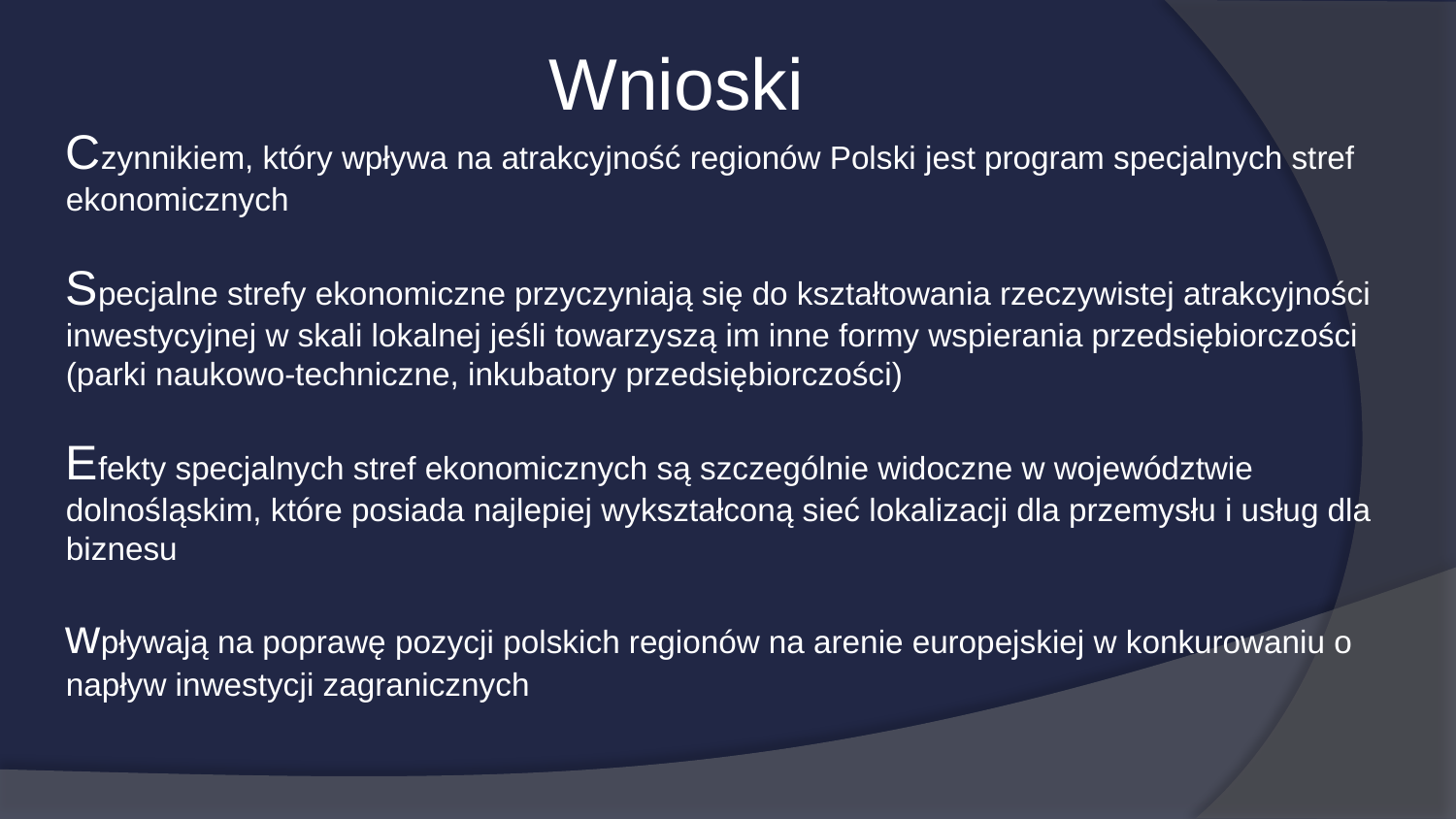

Wnioski
Czynnikiem, który wpływa na atrakcyjność regionów Polski jest program specjalnych stref ekonomicznych

Specjalne strefy ekonomiczne przyczyniają się do kształtowania rzeczywistej atrakcyjności inwestycyjnej w skali lokalnej jeśli towarzyszą im inne formy wspierania przedsiębiorczości (parki naukowo-techniczne, inkubatory przedsiębiorczości)

Efekty specjalnych stref ekonomicznych są szczególnie widoczne w województwie dolnośląskim, które posiada najlepiej wykształconą sieć lokalizacji dla przemysłu i usług dla biznesu

wpływają na poprawę pozycji polskich regionów na arenie europejskiej w konkurowaniu o napływ inwestycji zagranicznych